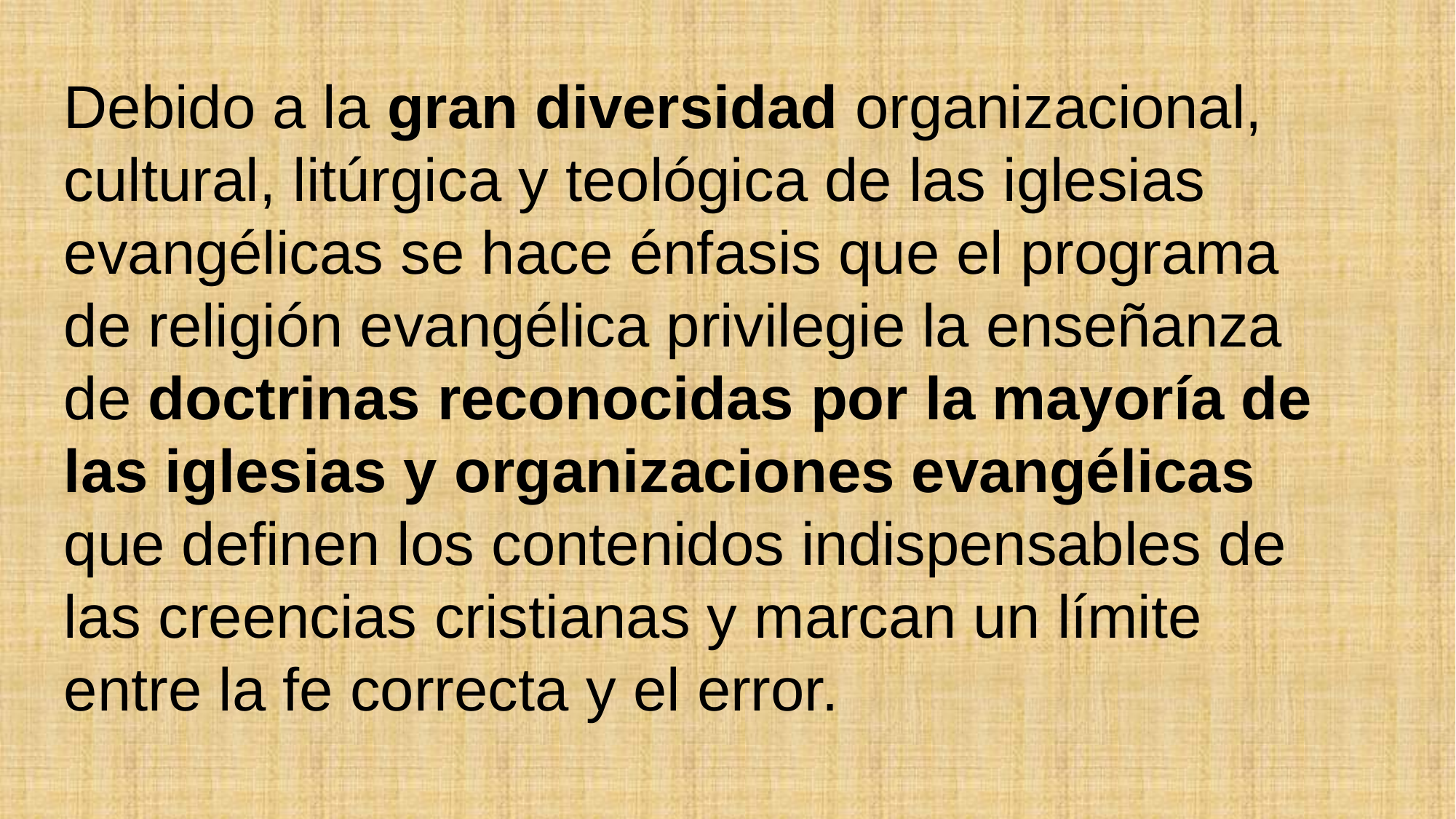

Debido a la gran diversidad organizacional, cultural, litúrgica y teológica de las iglesias evangélicas se hace énfasis que el programa de religión evangélica privilegie la enseñanza de doctrinas reconocidas por la mayoría de las iglesias y organizaciones evangélicas que definen los contenidos indispensables de las creencias cristianas y marcan un límite entre la fe correcta y el error.